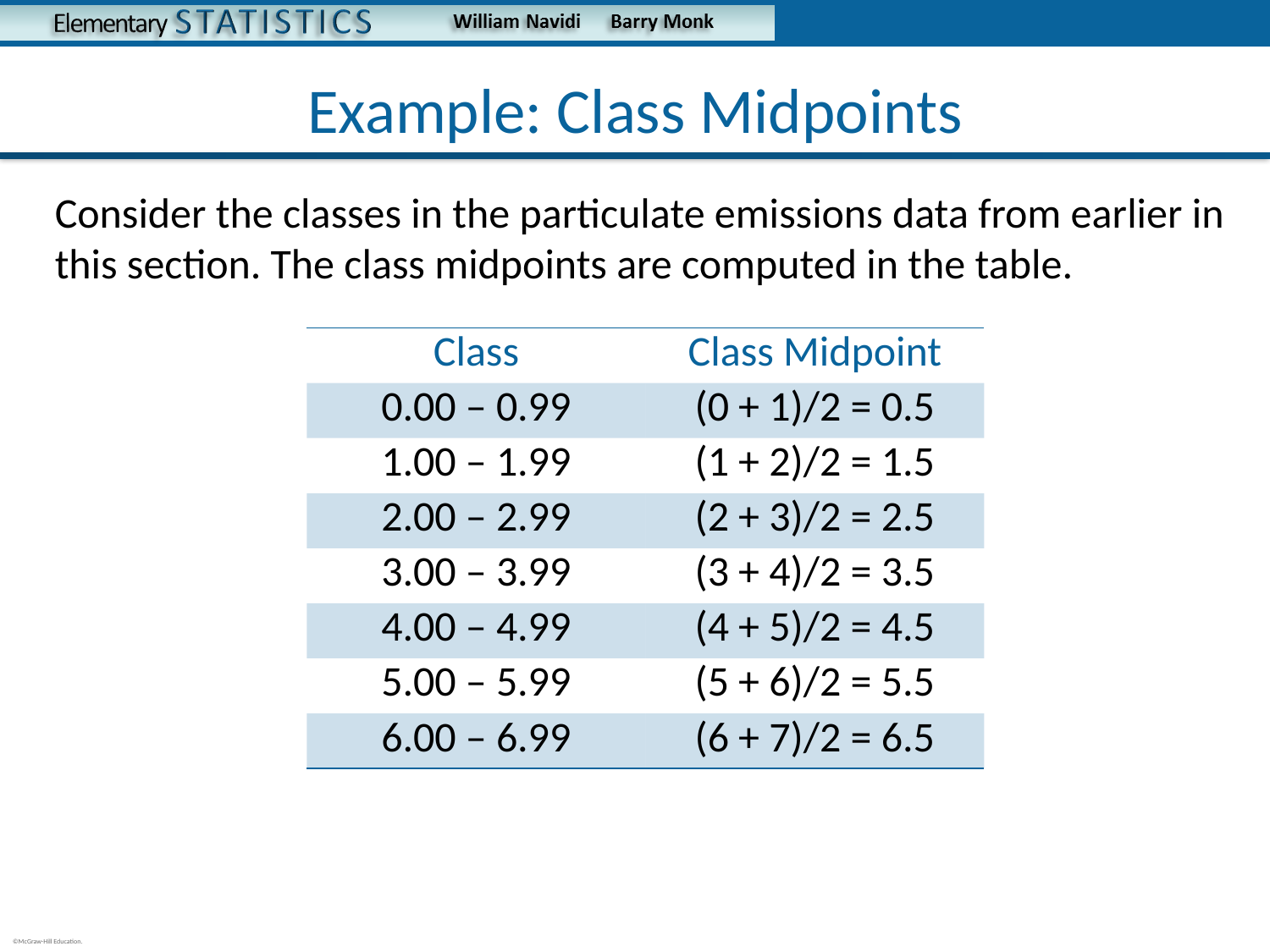

# Example: Class Midpoints
Consider the classes in the particulate emissions data from earlier in this section. The class midpoints are computed in the table.

| Class | Class Midpoint |
| --- | --- |
| 0.00 – 0.99 | (0 + 1)/2 = 0.5 |
| 1.00 – 1.99 | (1 + 2)/2 = 1.5 |
| 2.00 – 2.99 | (2 + 3)/2 = 2.5 |
| 3.00 – 3.99 | (3 + 4)/2 = 3.5 |
| 4.00 – 4.99 | (4 + 5)/2 = 4.5 |
| 5.00 – 5.99 | (5 + 6)/2 = 5.5 |
| 6.00 – 6.99 | (6 + 7)/2 = 6.5 |